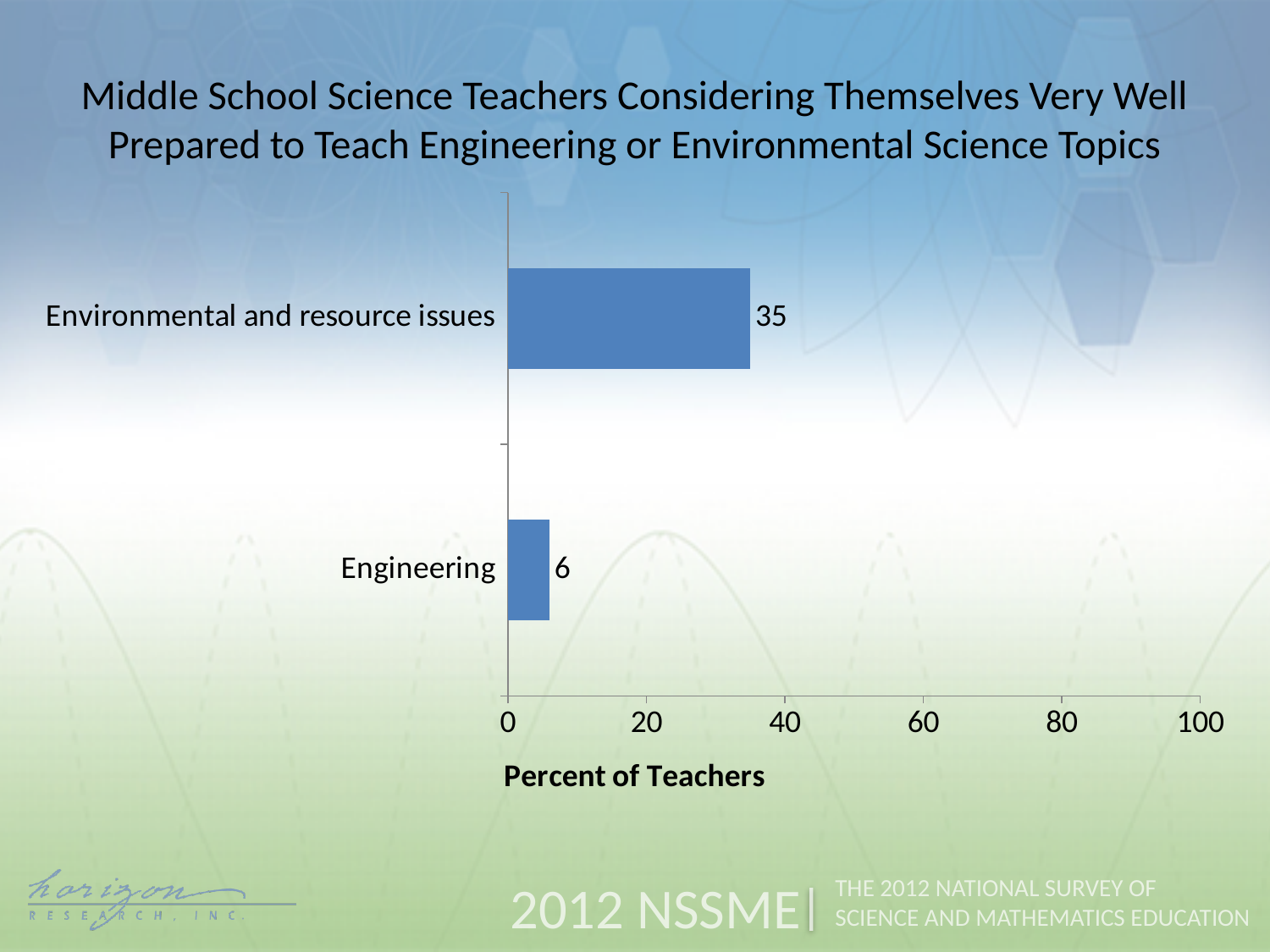

Middle School Science Teachers Considering Themselves Very Well Prepared to Teach Engineering or Environmental Science Topics

### Chart

| Category | Middle School |
|---|---|
| Engineering | 6.0 |
| Environmental and resource issues | 35.0 |